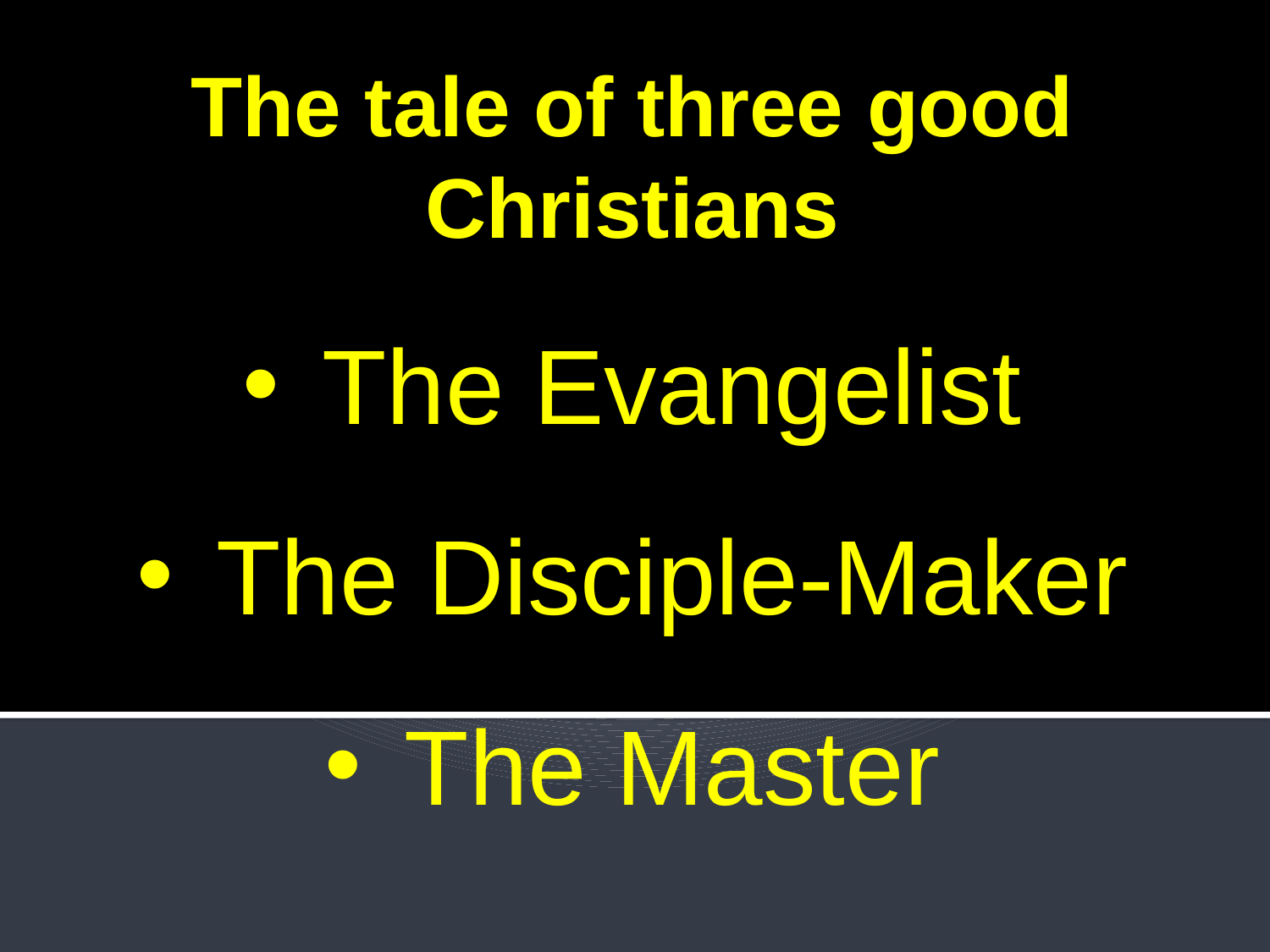

The tale of three good Christians
The Evangelist
The Disciple-Maker
The Master